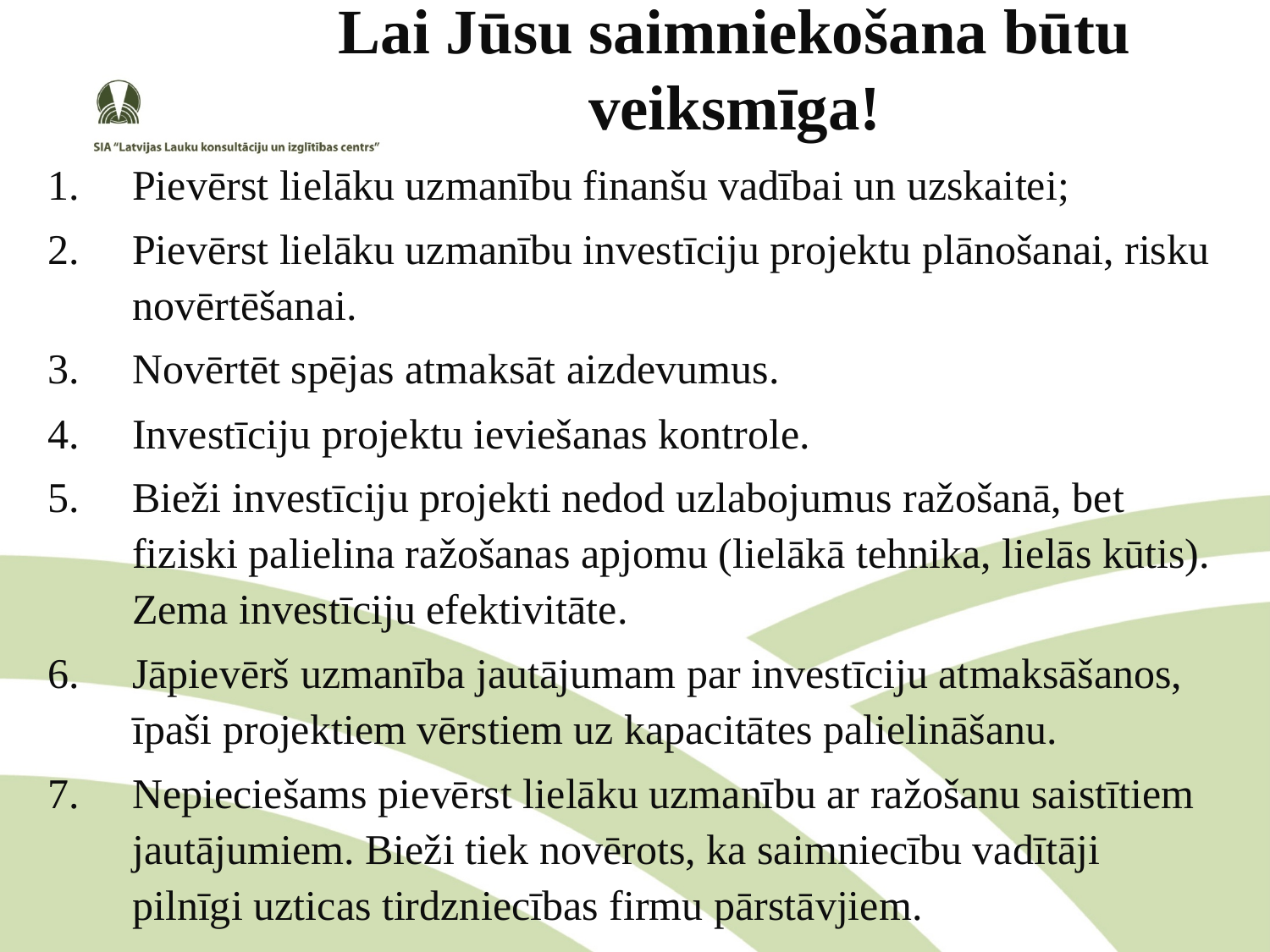

# Lai Jūsu saimniekošana būtu veiksmīga!
Pievērst lielāku uzmanību finanšu vadībai un uzskaitei;
Pievērst lielāku uzmanību investīciju projektu plānošanai, risku novērtēšanai.
Novērtēt spējas atmaksāt aizdevumus.
Investīciju projektu ieviešanas kontrole.
Bieži investīciju projekti nedod uzlabojumus ražošanā, bet fiziski palielina ražošanas apjomu (lielākā tehnika, lielās kūtis). Zema investīciju efektivitāte.
Jāpievērš uzmanība jautājumam par investīciju atmaksāšanos, īpaši projektiem vērstiem uz kapacitātes palielināšanu.
Nepieciešams pievērst lielāku uzmanību ar ražošanu saistītiem jautājumiem. Bieži tiek novērots, ka saimniecību vadītāji pilnīgi uzticas tirdzniecības firmu pārstāvjiem.